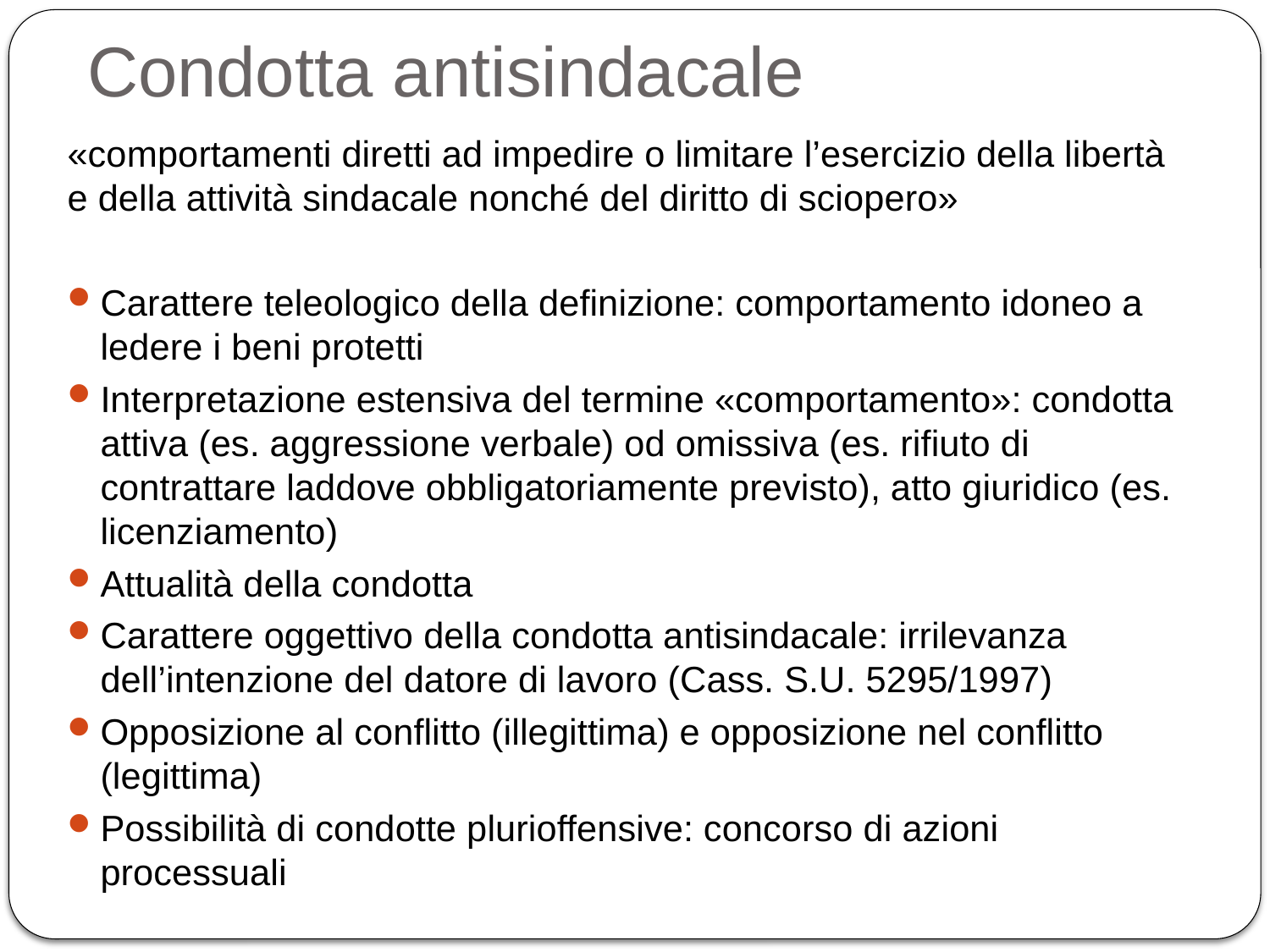

# Condotta antisindacale
«comportamenti diretti ad impedire o limitare l’esercizio della libertà e della attività sindacale nonché del diritto di sciopero»

Carattere teleologico della definizione: comportamento idoneo a ledere i beni protetti
Interpretazione estensiva del termine «comportamento»: condotta attiva (es. aggressione verbale) od omissiva (es. rifiuto di contrattare laddove obbligatoriamente previsto), atto giuridico (es. licenziamento)
Attualità della condotta
Carattere oggettivo della condotta antisindacale: irrilevanza dell’intenzione del datore di lavoro (Cass. S.U. 5295/1997)
Opposizione al conflitto (illegittima) e opposizione nel conflitto (legittima)
Possibilità di condotte plurioffensive: concorso di azioni processuali